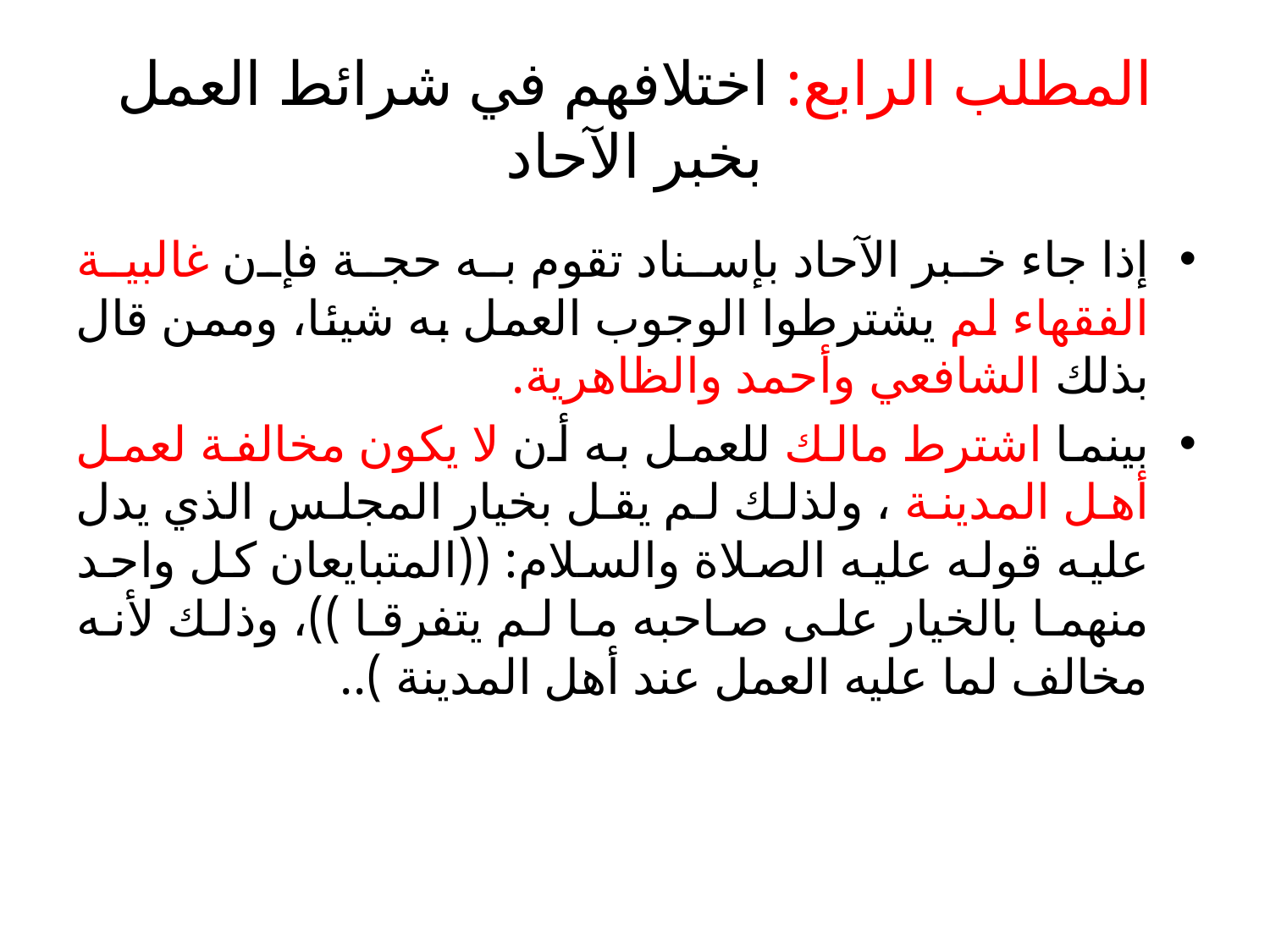

# المطلب الرابع: اختلافهم في شرائط العمل بخبر الآحاد
إذا جاء خبر الآحاد بإسناد تقوم به حجة فإن غالبية الفقهاء لم يشترطوا الوجوب العمل به شيئا، وممن قال بذلك الشافعي وأحمد والظاهرية.
بينما اشترط مالك للعمل به أن لا يكون مخالفة لعمل أهل المدينة ، ولذلك لم يقل بخيار المجلس الذي يدل عليه قوله عليه الصلاة والسلام: ((المتبايعان كل واحد منهما بالخيار على صاحبه ما لم يتفرقا ))، وذلك لأنه مخالف لما عليه العمل عند أهل المدينة )..